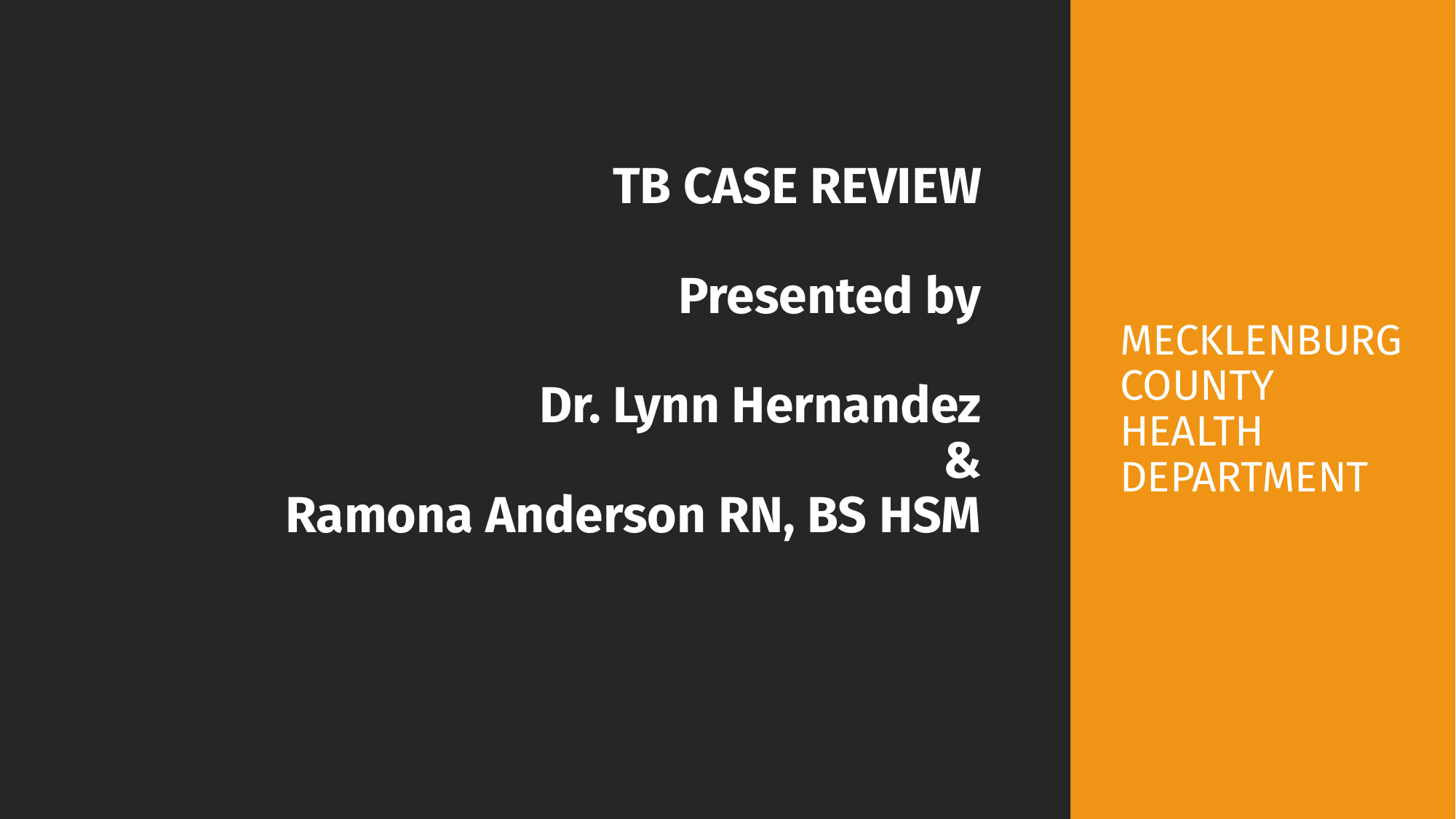

# TB CASE REVIEW Presented by Dr. Lynn Hernandez & Ramona Anderson RN, BS HSM
MECKLENBURG COUNTY HEALTH DEPARTMENT